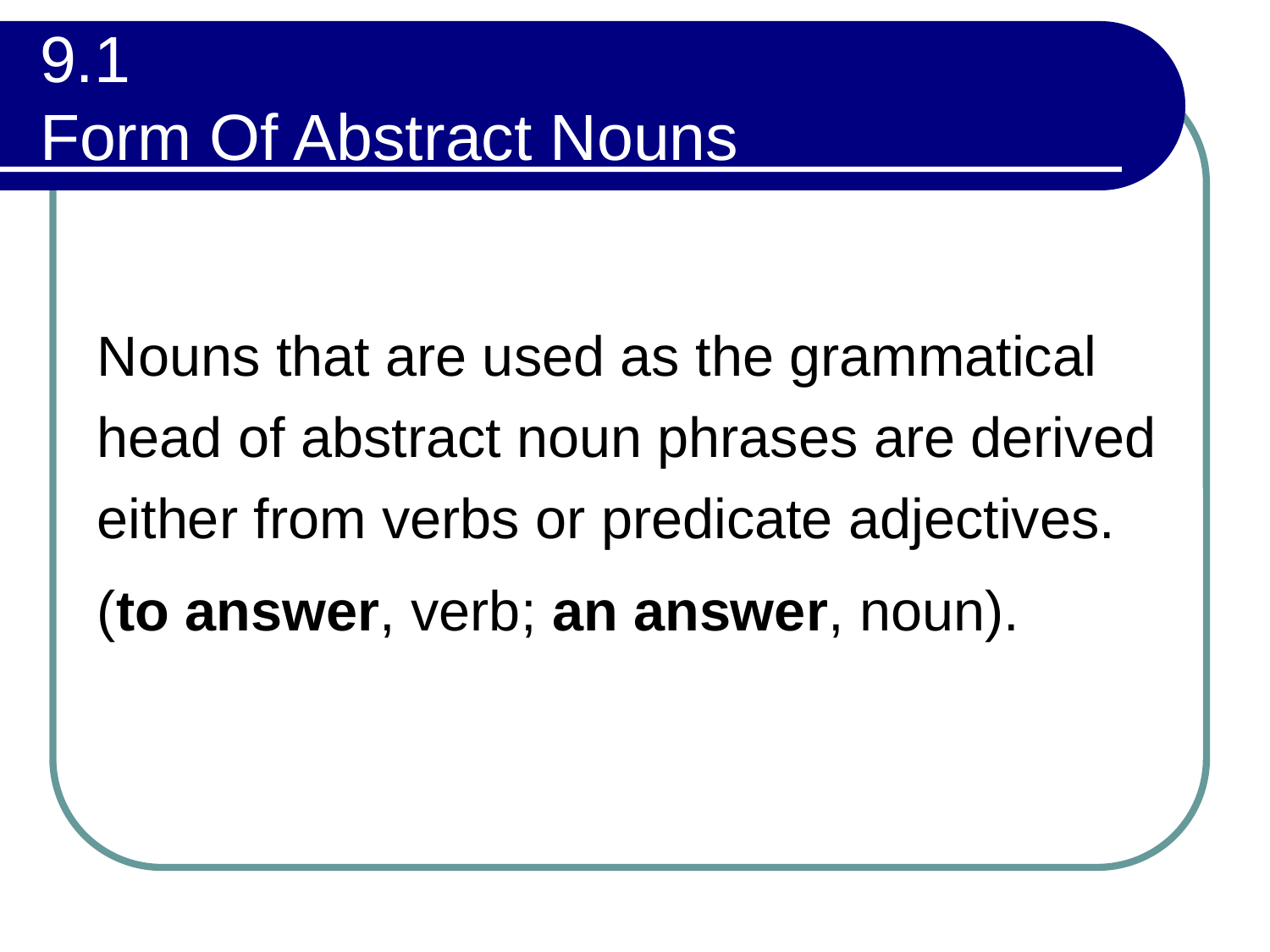

# 9.1 Form Of Abstract Nouns
Nouns that are used as the grammatical head of abstract noun phrases are derived either from verbs or predicate adjectives.
(to answer, verb; an answer, noun).